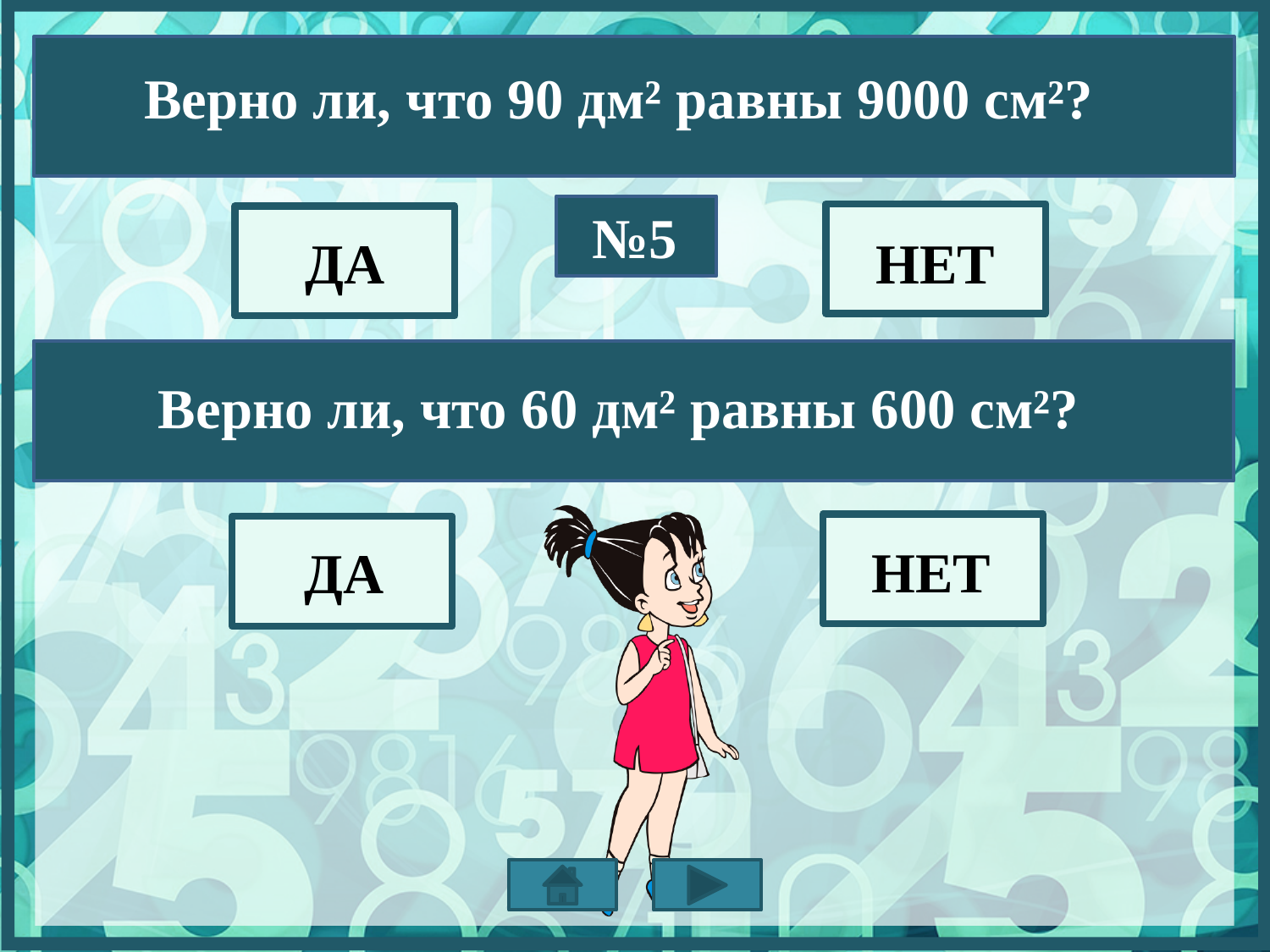

Bерно ли, что 90 дм² равны 9000 см²?
№5
ДА
НЕТ
Bерно ли, что 60 дм² равны 600 см²?
НЕТ
ДА